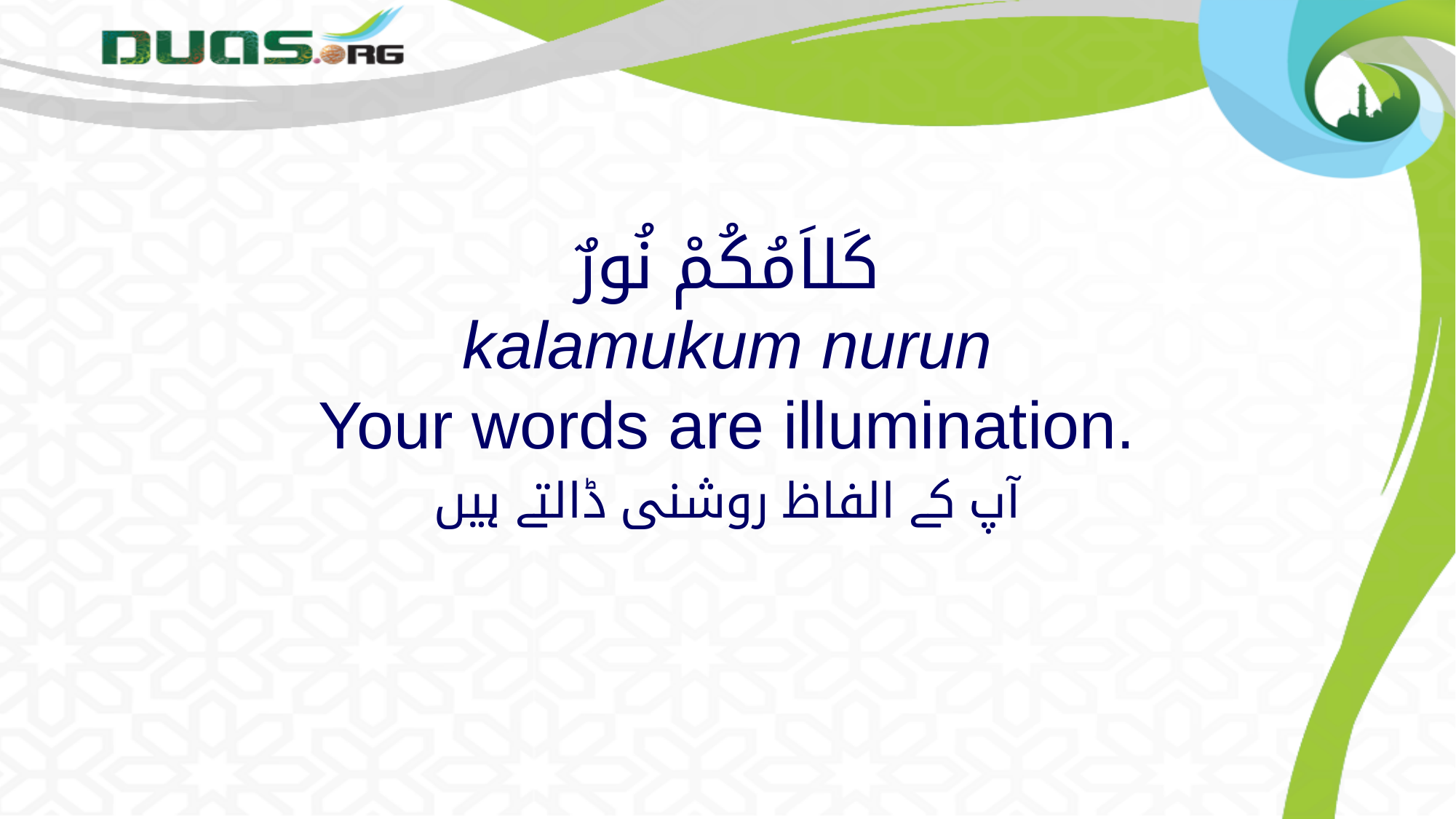

# كَلاَمُكُمْ نُورٌ kalamukum nurun Your words are illumination.
آپ کے الفاظ روشنی ڈالتے ہیں